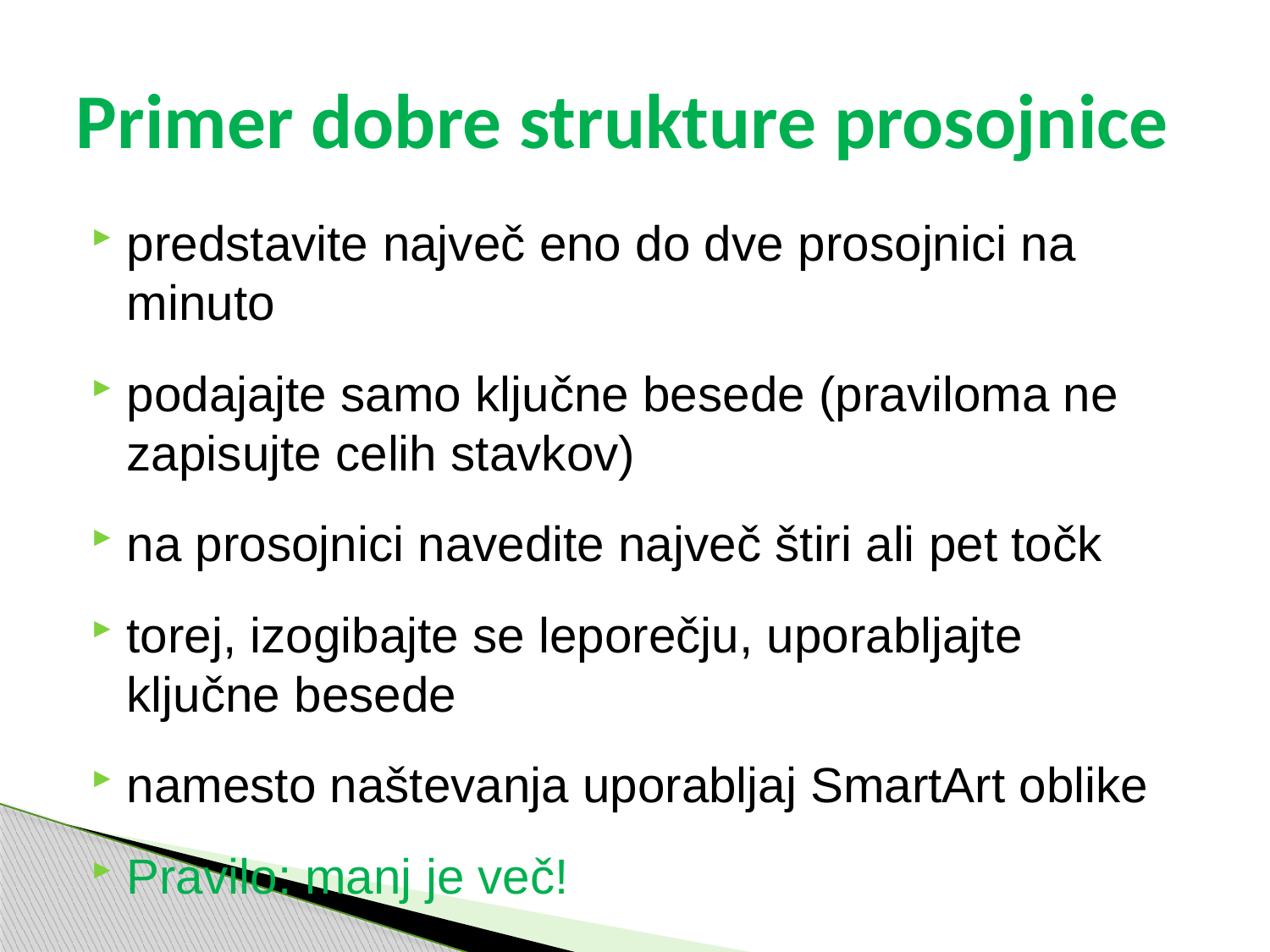

# Primer dobre strukture prosojnice
predstavite največ eno do dve prosojnici na minuto
podajajte samo ključne besede (praviloma ne zapisujte celih stavkov)
na prosojnici navedite največ štiri ali pet točk
torej, izogibajte se leporečju, uporabljajte ključne besede
namesto naštevanja uporabljaj SmartArt oblike
Pravilo: manj je več!